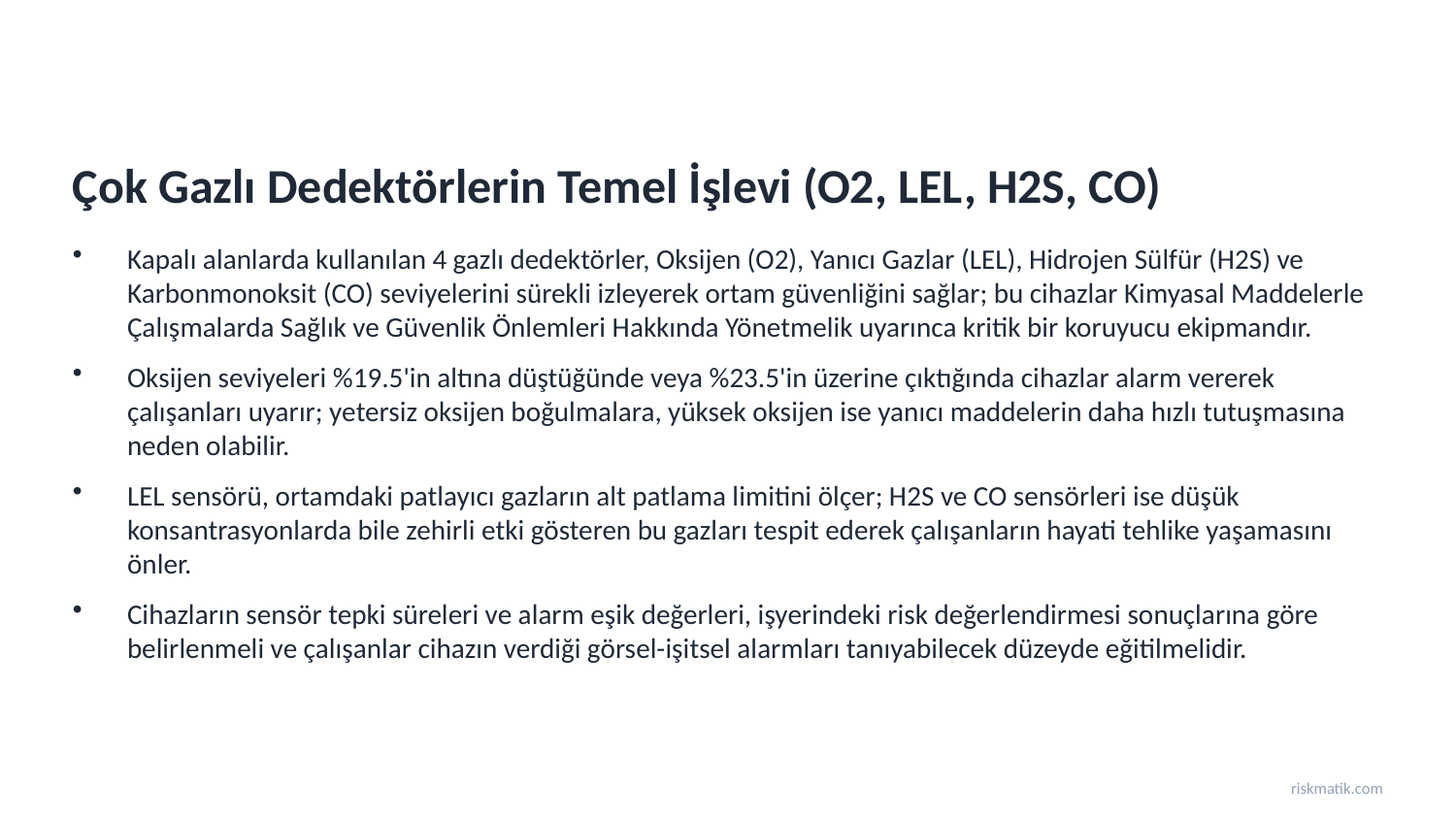

Çok Gazlı Dedektörlerin Temel İşlevi (O2, LEL, H2S, CO)
Kapalı alanlarda kullanılan 4 gazlı dedektörler, Oksijen (O2), Yanıcı Gazlar (LEL), Hidrojen Sülfür (H2S) ve Karbonmonoksit (CO) seviyelerini sürekli izleyerek ortam güvenliğini sağlar; bu cihazlar Kimyasal Maddelerle Çalışmalarda Sağlık ve Güvenlik Önlemleri Hakkında Yönetmelik uyarınca kritik bir koruyucu ekipmandır.
Oksijen seviyeleri %19.5'in altına düştüğünde veya %23.5'in üzerine çıktığında cihazlar alarm vererek çalışanları uyarır; yetersiz oksijen boğulmalara, yüksek oksijen ise yanıcı maddelerin daha hızlı tutuşmasına neden olabilir.
LEL sensörü, ortamdaki patlayıcı gazların alt patlama limitini ölçer; H2S ve CO sensörleri ise düşük konsantrasyonlarda bile zehirli etki gösteren bu gazları tespit ederek çalışanların hayati tehlike yaşamasını önler.
Cihazların sensör tepki süreleri ve alarm eşik değerleri, işyerindeki risk değerlendirmesi sonuçlarına göre belirlenmeli ve çalışanlar cihazın verdiği görsel-işitsel alarmları tanıyabilecek düzeyde eğitilmelidir.
riskmatik.com